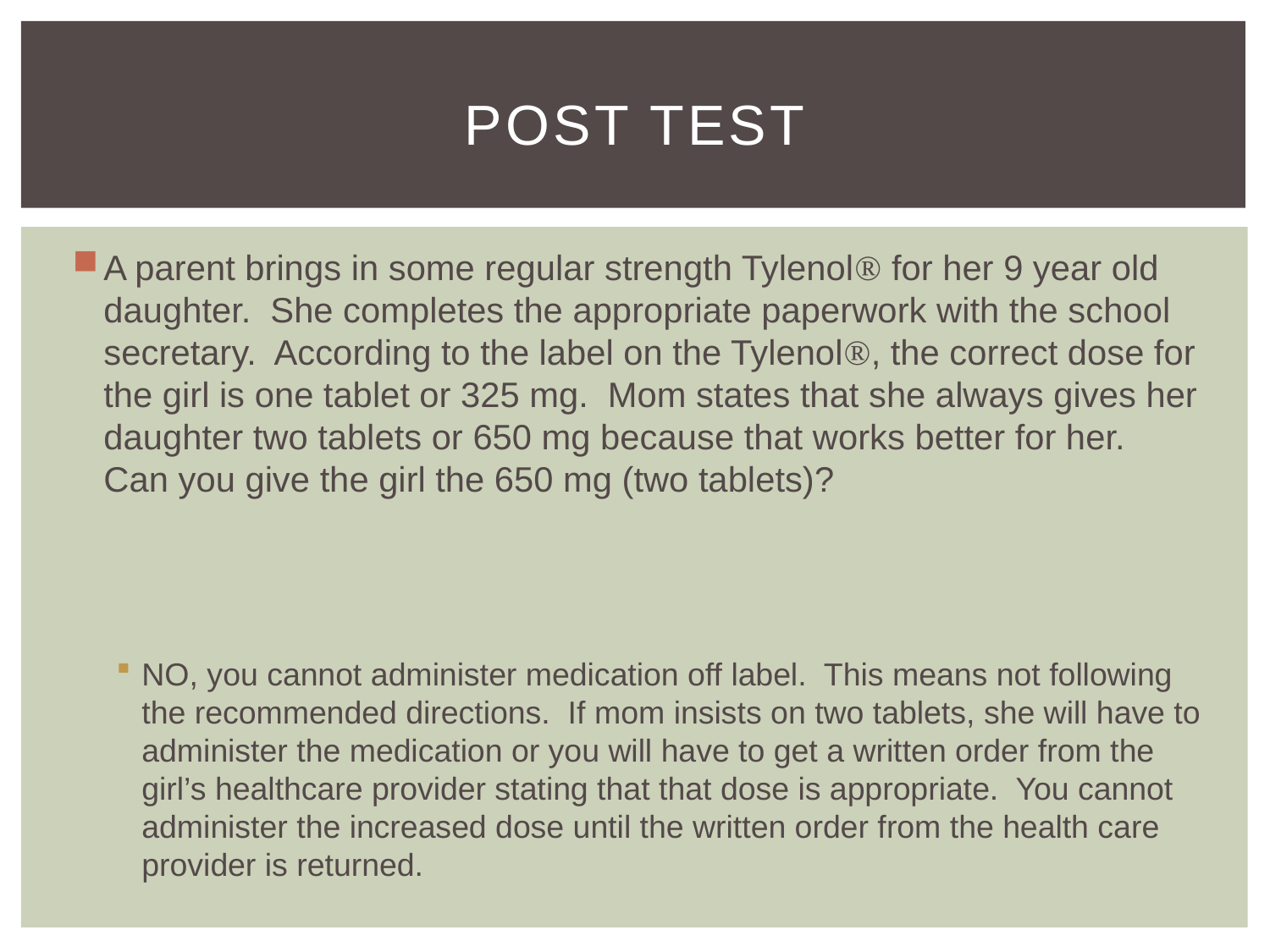

# Post test
A parent brings in some regular strength Tylenol® for her 9 year old daughter.  She completes the appropriate paperwork with the school secretary.  According to the label on the Tylenol®, the correct dose for the girl is one tablet or 325 mg.  Mom states that she always gives her daughter two tablets or 650 mg because that works better for her.  Can you give the girl the 650 mg (two tablets)?

NO, you cannot administer medication off label.  This means not following the recommended directions.  If mom insists on two tablets, she will have to administer the medication or you will have to get a written order from the girl’s healthcare provider stating that that dose is appropriate.  You cannot administer the increased dose until the written order from the health care provider is returned.